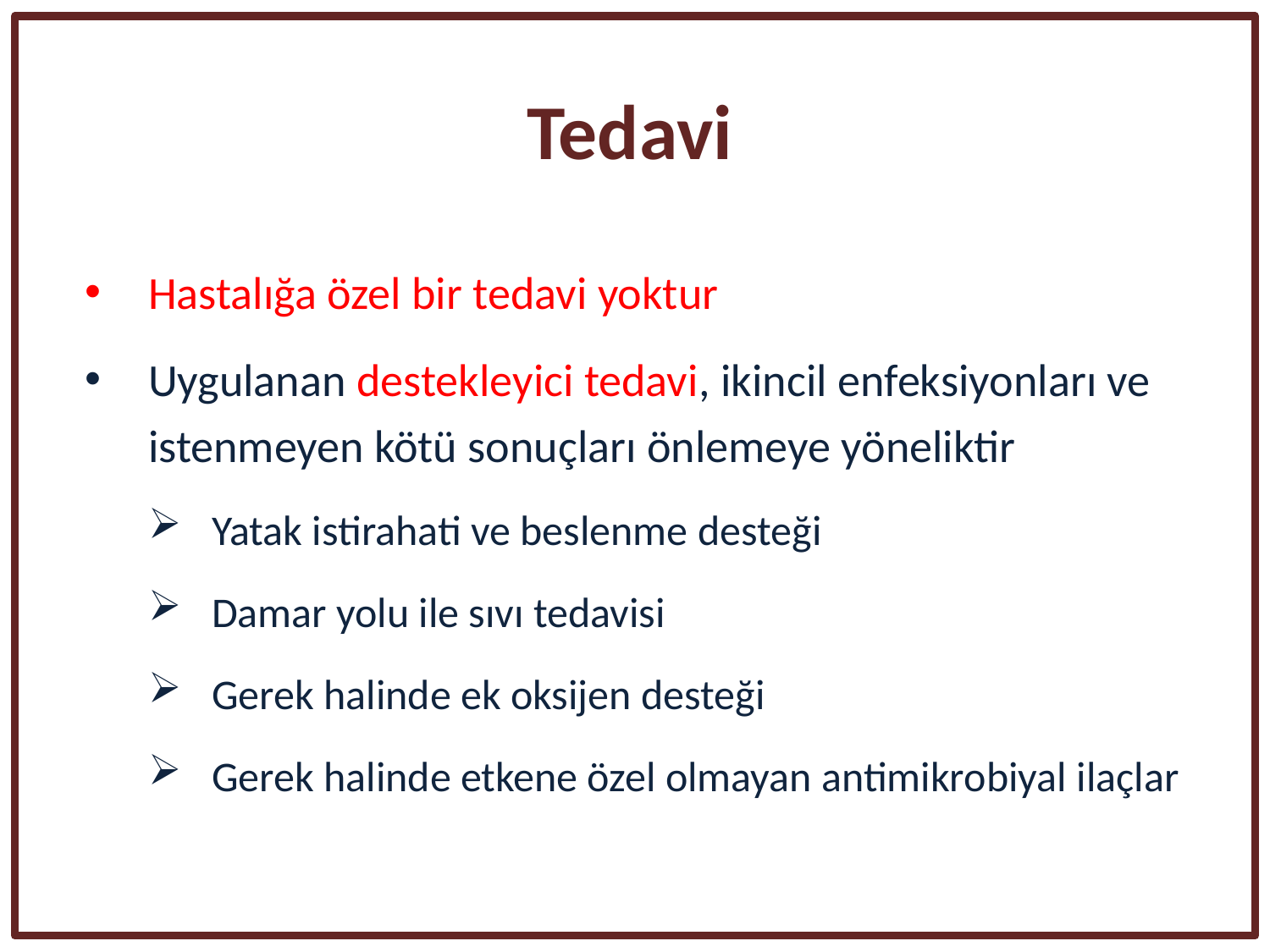

Tedavi
Hastalığa özel bir tedavi yoktur
Uygulanan destekleyici tedavi, ikincil enfeksiyonları ve istenmeyen kötü sonuçları önlemeye yöneliktir
Yatak istirahati ve beslenme desteği
Damar yolu ile sıvı tedavisi
Gerek halinde ek oksijen desteği
Gerek halinde etkene özel olmayan antimikrobiyal ilaçlar